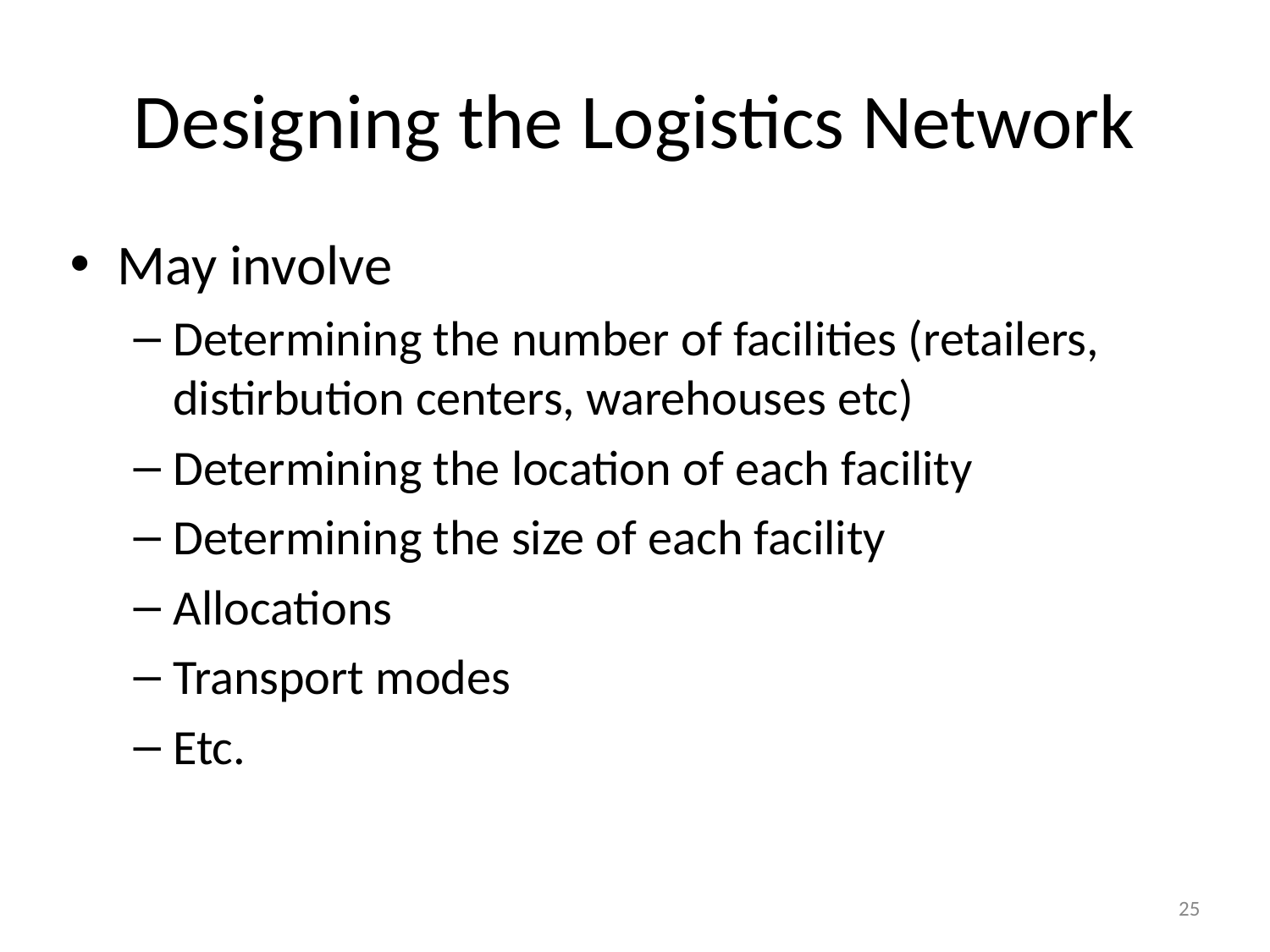

# Designing the Logistics Network
May involve
Determining the number of facilities (retailers, distirbution centers, warehouses etc)
Determining the location of each facility
Determining the size of each facility
Allocations
Transport modes
Etc.
25